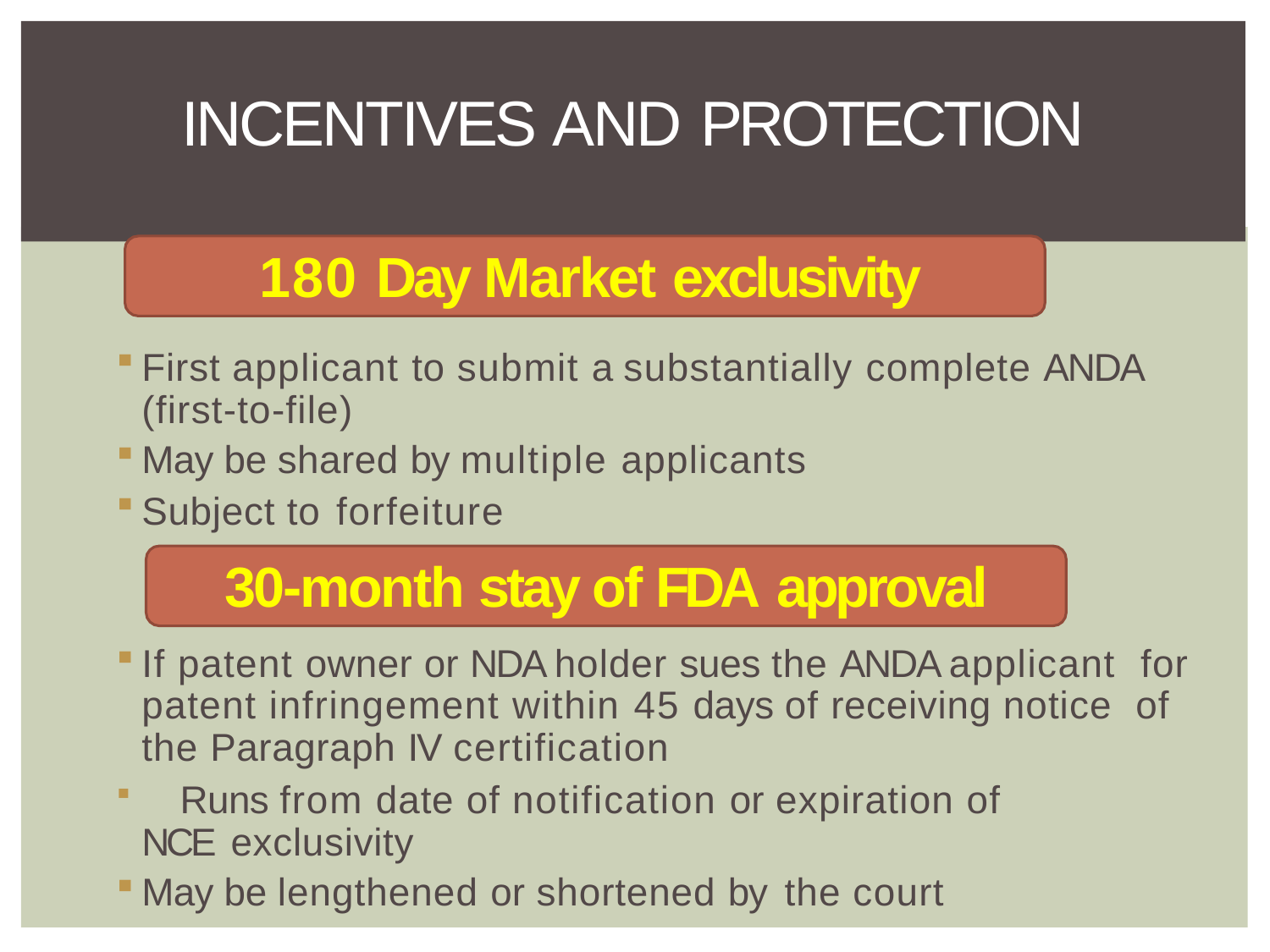

# INCENTIVES AND PROTECTION

180 Day Market exclusivity
First applicant to submit a substantially complete ANDA  (first-to-file)
May be shared by multiple applicants
Subject to forfeiture
30-month stay of FDA approval
If patent owner or NDA holder sues the ANDA applicant  for patent infringement within 45 days of receiving notice  of the Paragraph IV certification
	Runs from date of notification or expiration of NCE  exclusivity
May be lengthened or shortened by the court